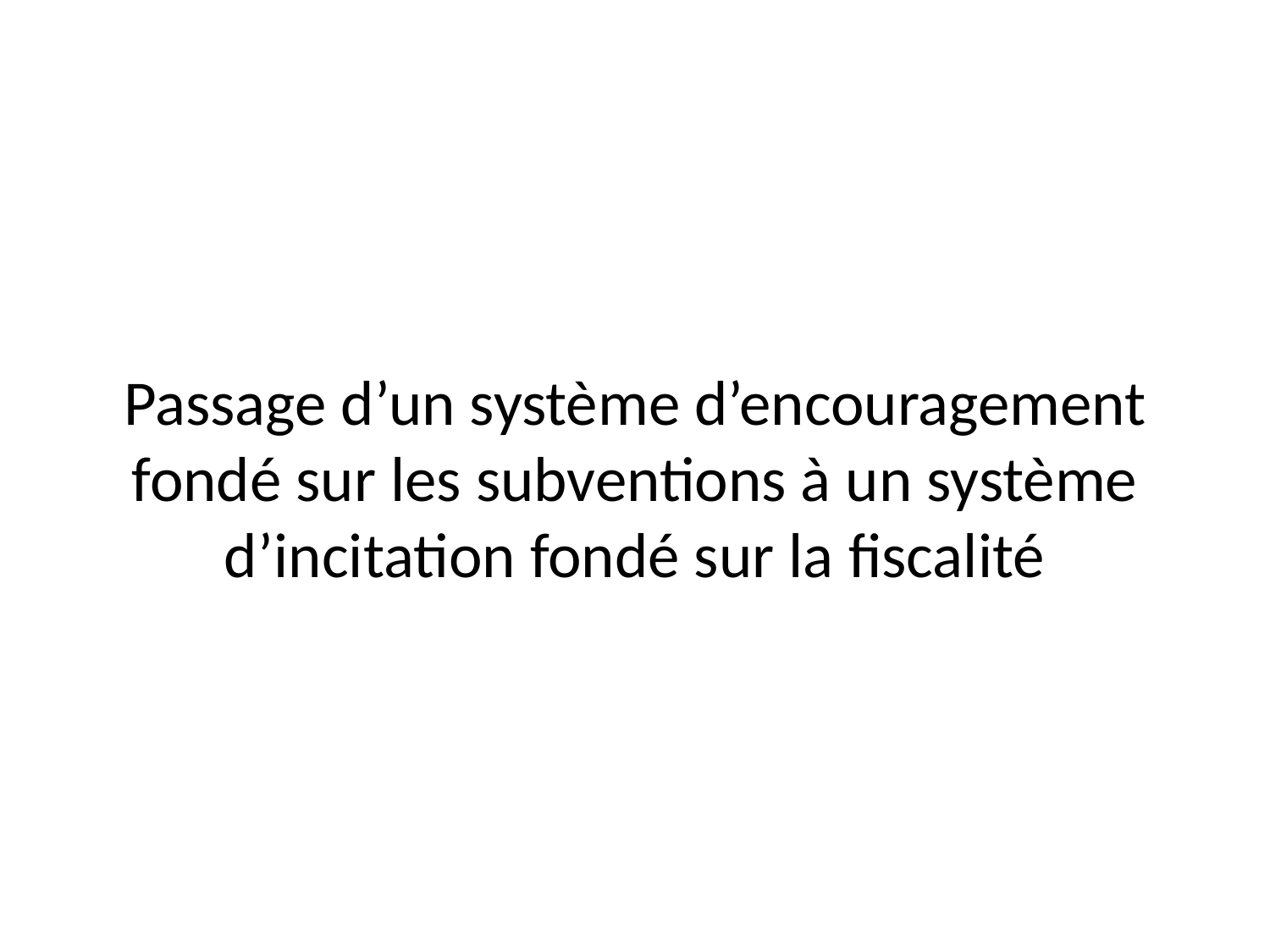

# Passage d’un système d’encouragement fondé sur les subventions à un système d’incitation fondé sur la fiscalité